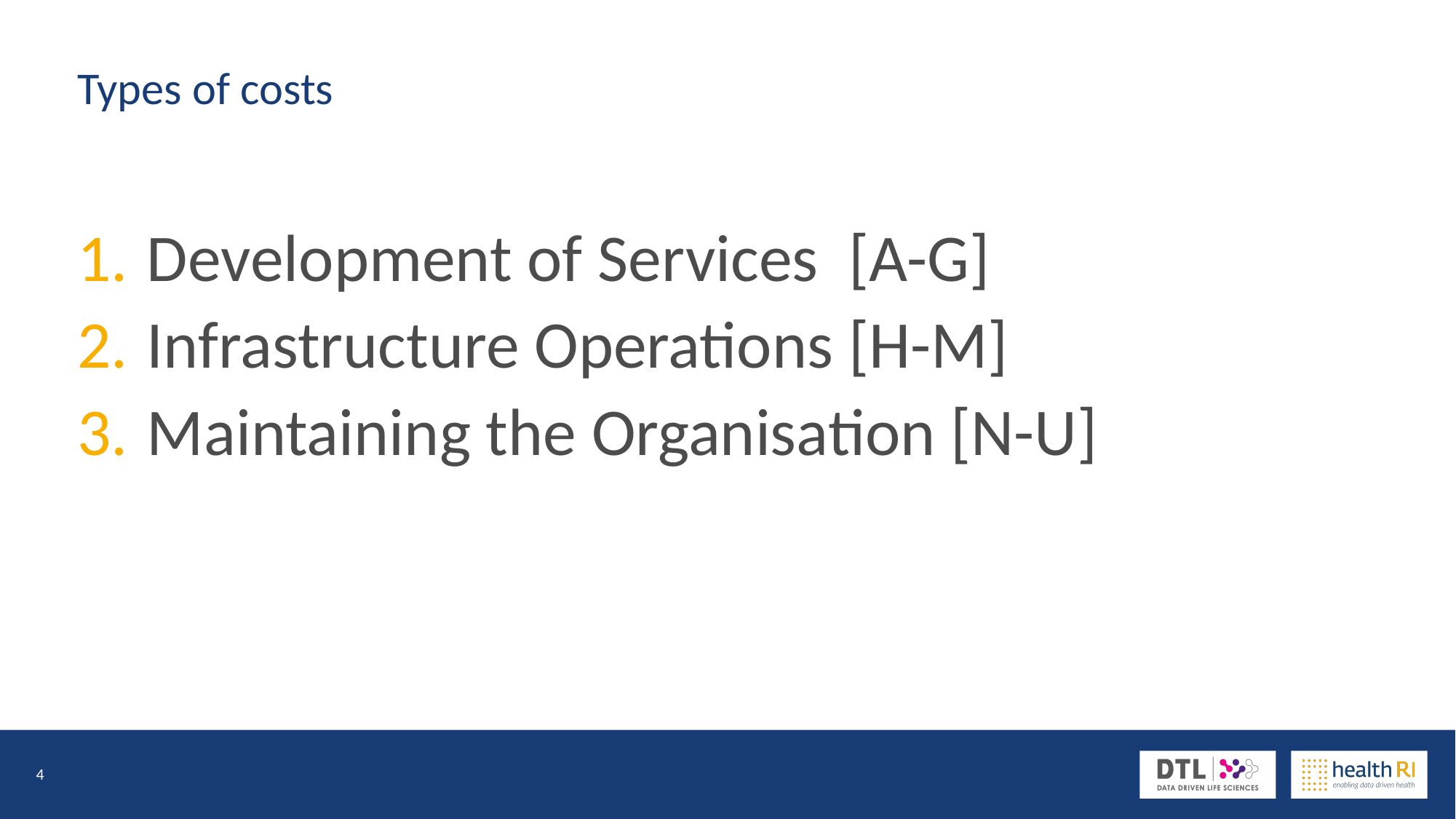

# Types of costs
 Development of Services  [A-G]
 Infrastructure Operations [H-M]
 Maintaining the Organisation [N-U]

4